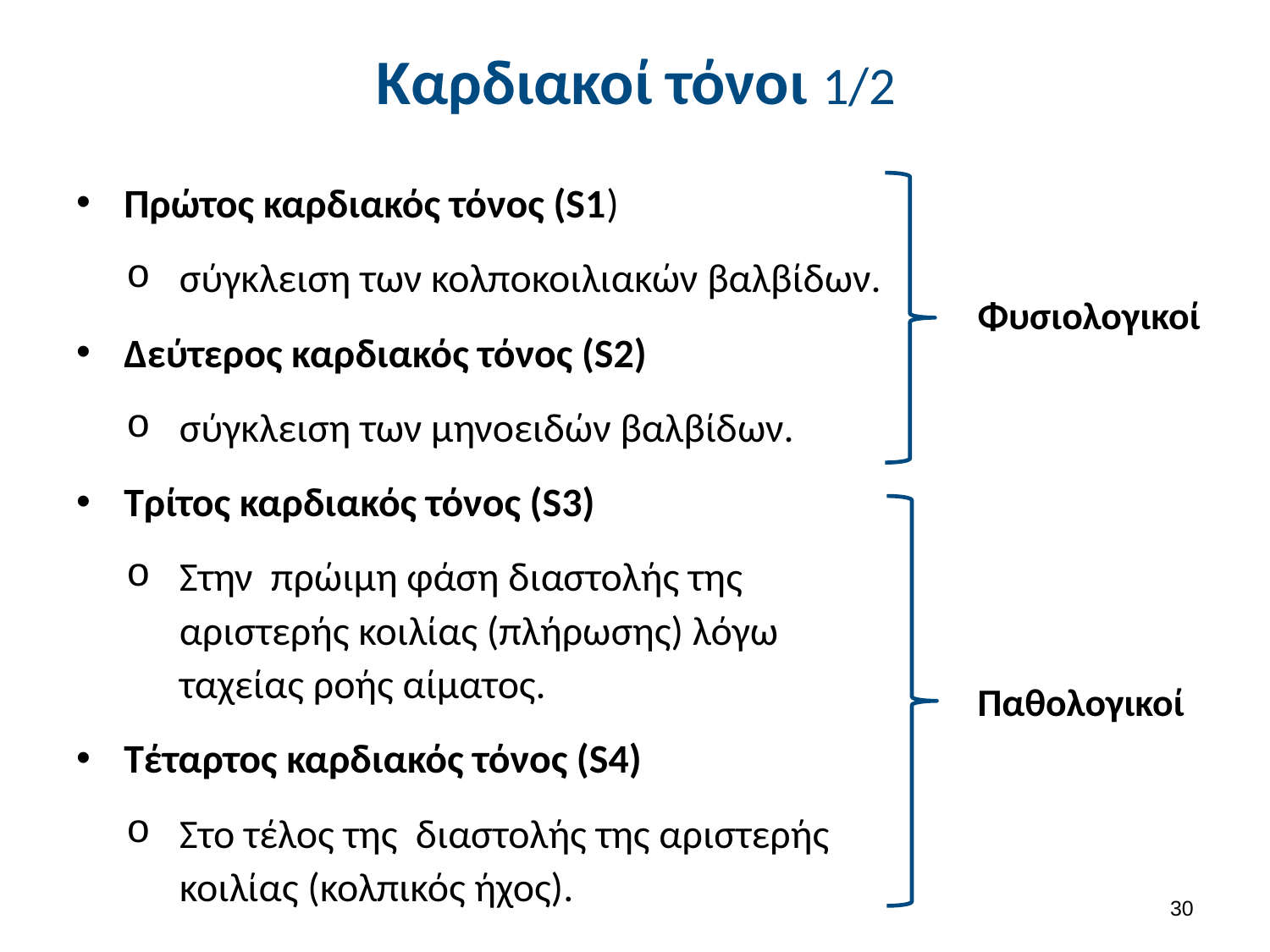

# Καρδιακοί τόνοι 1/2
Πρώτος καρδιακός τόνος (S1)
σύγκλειση των κολποκοιλιακών βαλβίδων.
Δεύτερος καρδιακός τόνος (S2)
σύγκλειση των μηνοειδών βαλβίδων.
Τρίτος καρδιακός τόνος (S3)
Στην  πρώιμη φάση διαστολής της αριστερής κοιλίας (πλήρωσης) λόγω ταχείας ροής αίματος.
Τέταρτος καρδιακός τόνος (S4)
Στο τέλος της  διαστολής της αριστερής κοιλίας (κολπικός ήχος).

Φυσιολογικοί

Παθολογικοί
30